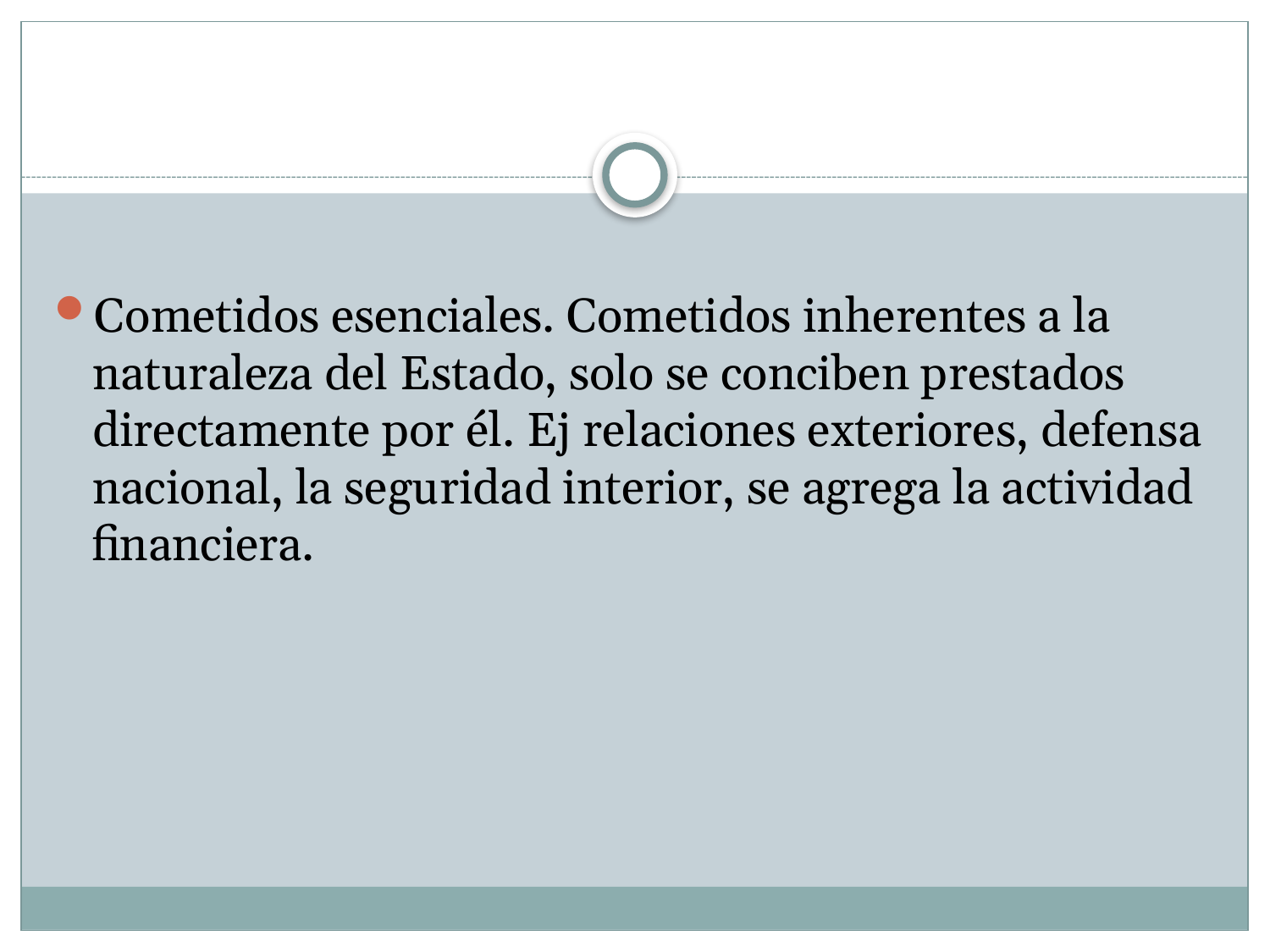

#

Cometidos esenciales. Cometidos inherentes a la naturaleza del Estado, solo se conciben prestados directamente por él. Ej relaciones exteriores, defensa nacional, la seguridad interior, se agrega la actividad financiera.